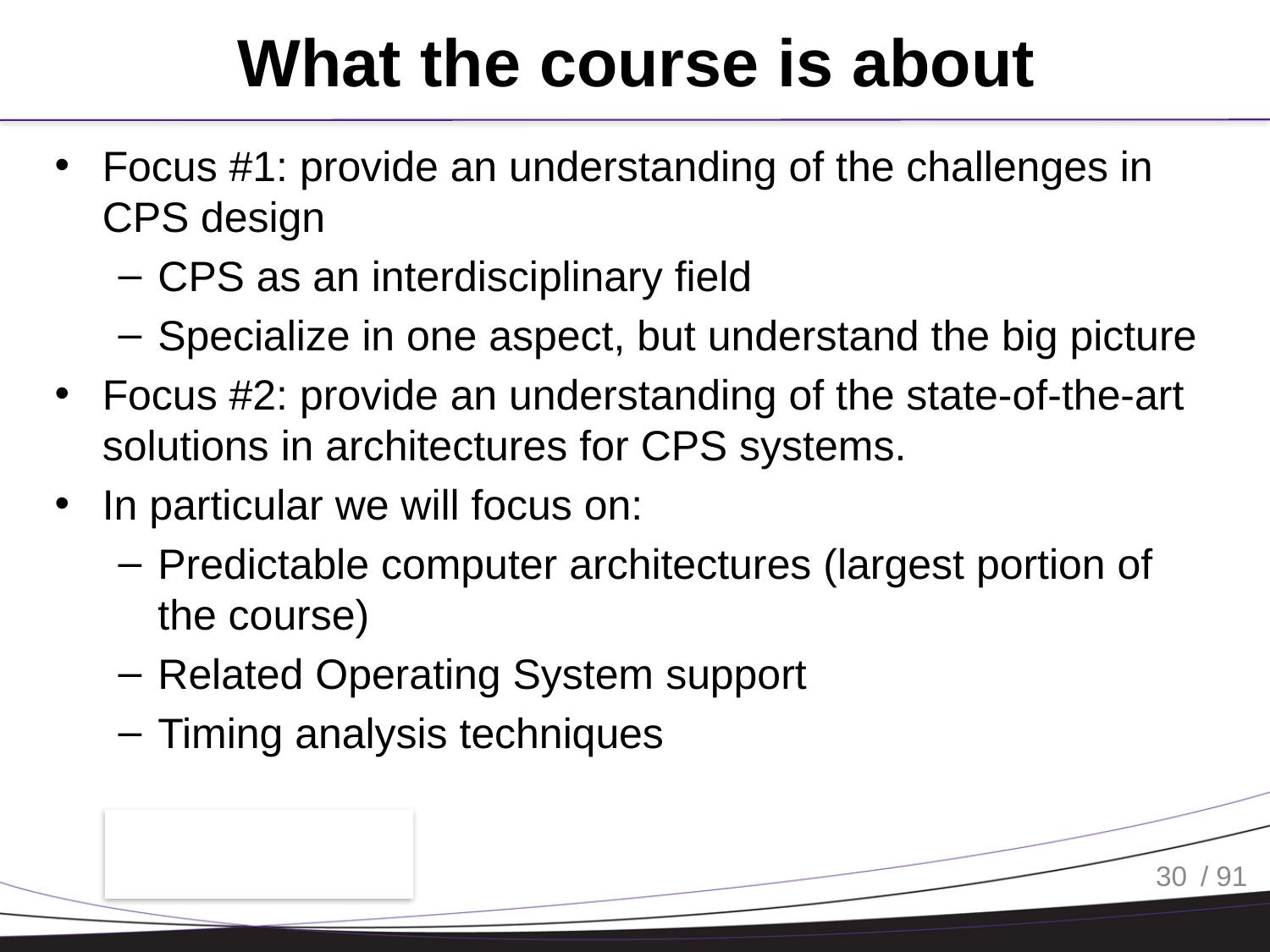

# What the course is about
Focus #1: provide an understanding of the challenges in CPS design
CPS as an interdisciplinary field
Specialize in one aspect, but understand the big picture
Focus #2: provide an understanding of the state-of-the-art solutions in architectures for CPS systems.
In particular we will focus on:
Predictable computer architectures (largest portion of the course)
Related Operating System support
Timing analysis techniques
30